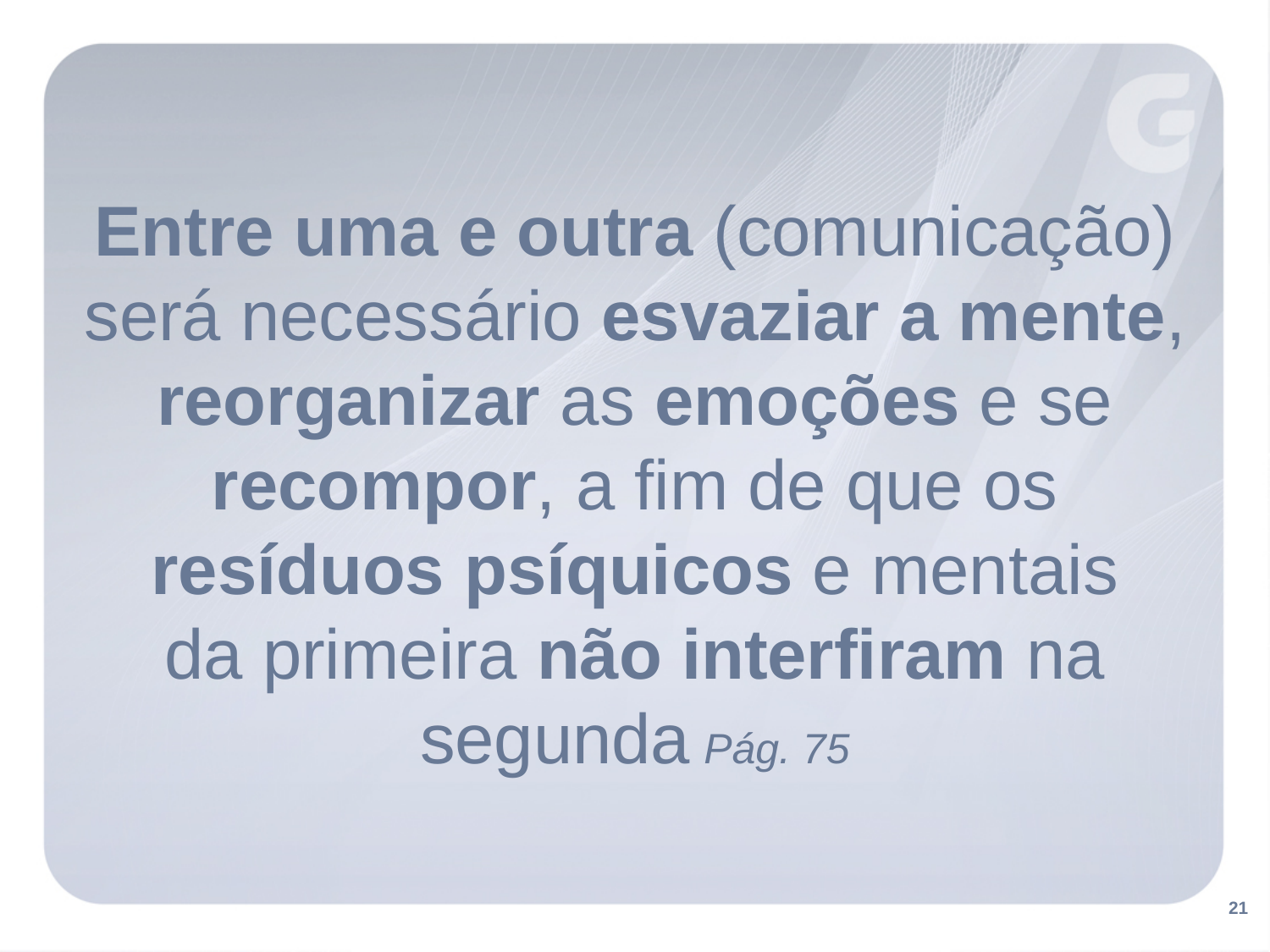

Entre uma e outra (comunicação) será necessário esvaziar a mente, reorganizar as emoções e se recompor, a fim de que os resíduos psíquicos e mentais
da primeira não interfiram na segunda Pág. 75
21